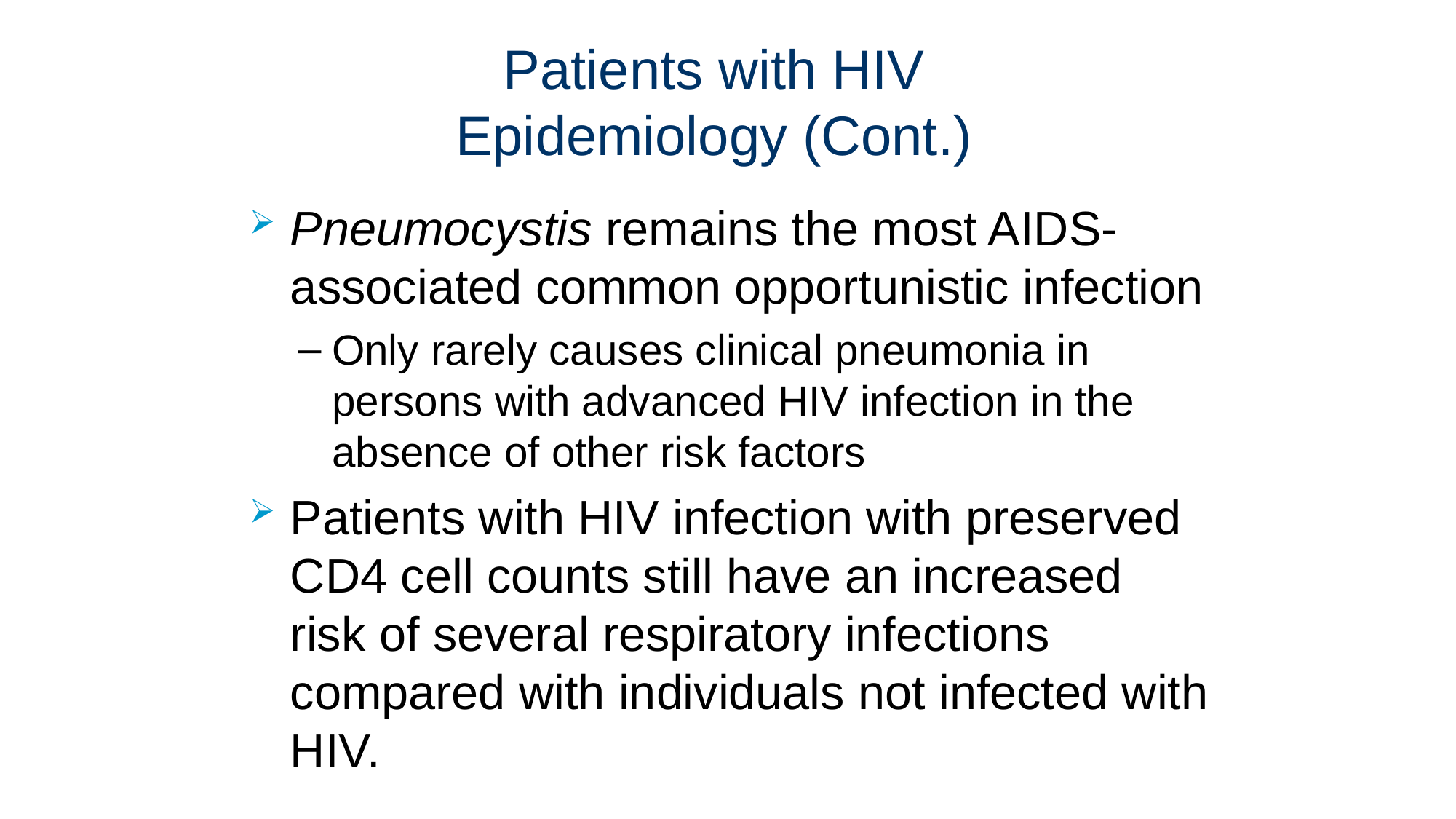

# Patients with HIV Epidemiology (Cont.)
Pneumocystis remains the most AIDS-associated common opportunistic infection
Only rarely causes clinical pneumonia in persons with advanced HIV infection in the absence of other risk factors
Patients with HIV infection with preserved CD4 cell counts still have an increased risk of several respiratory infections compared with individuals not infected with HIV.